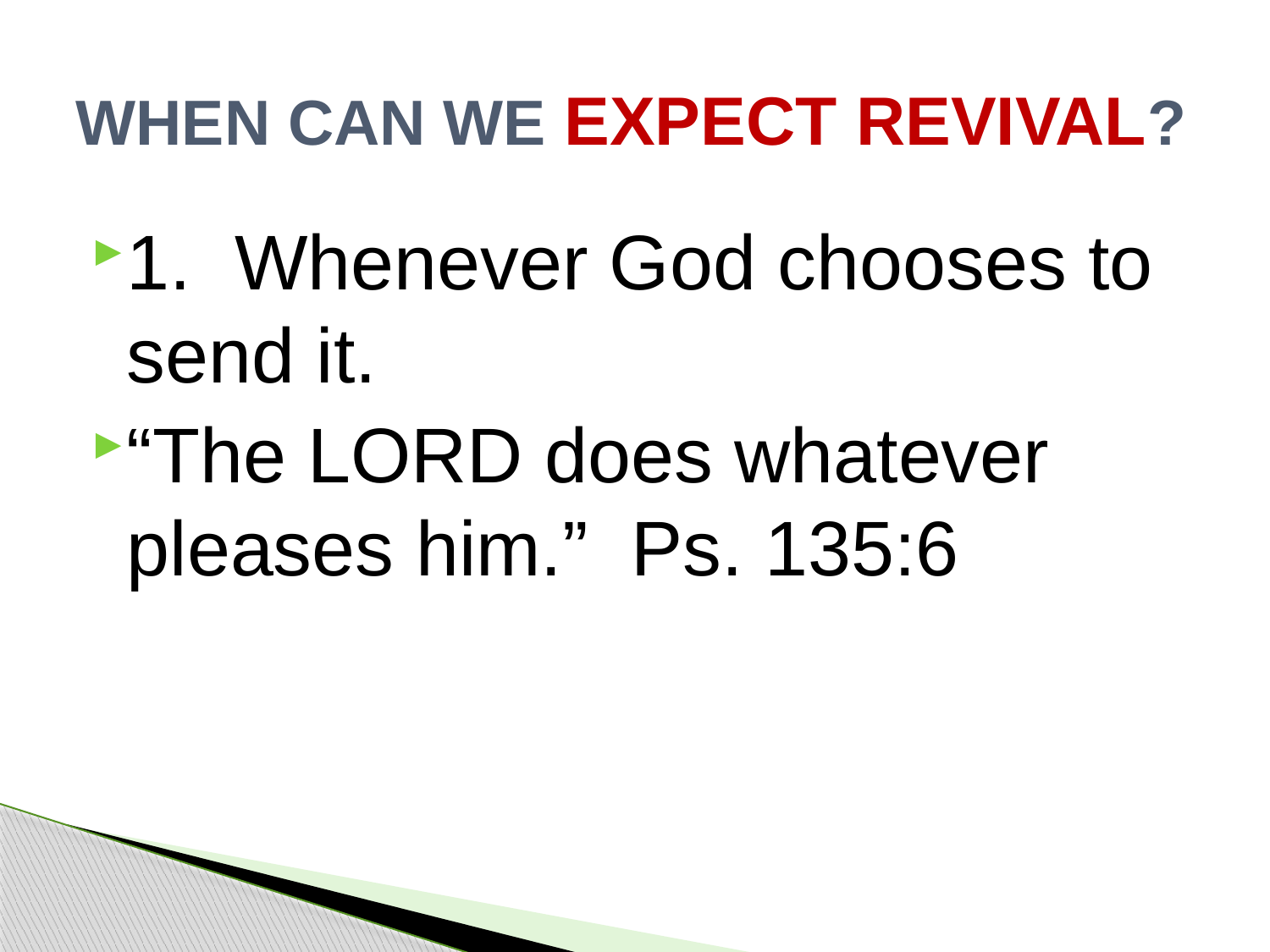

# WHEN CAN WE EXPECT REVIVAL?
1.  Whenever God chooses to send it.
“The LORD does whatever pleases him.”  Ps. 135:6